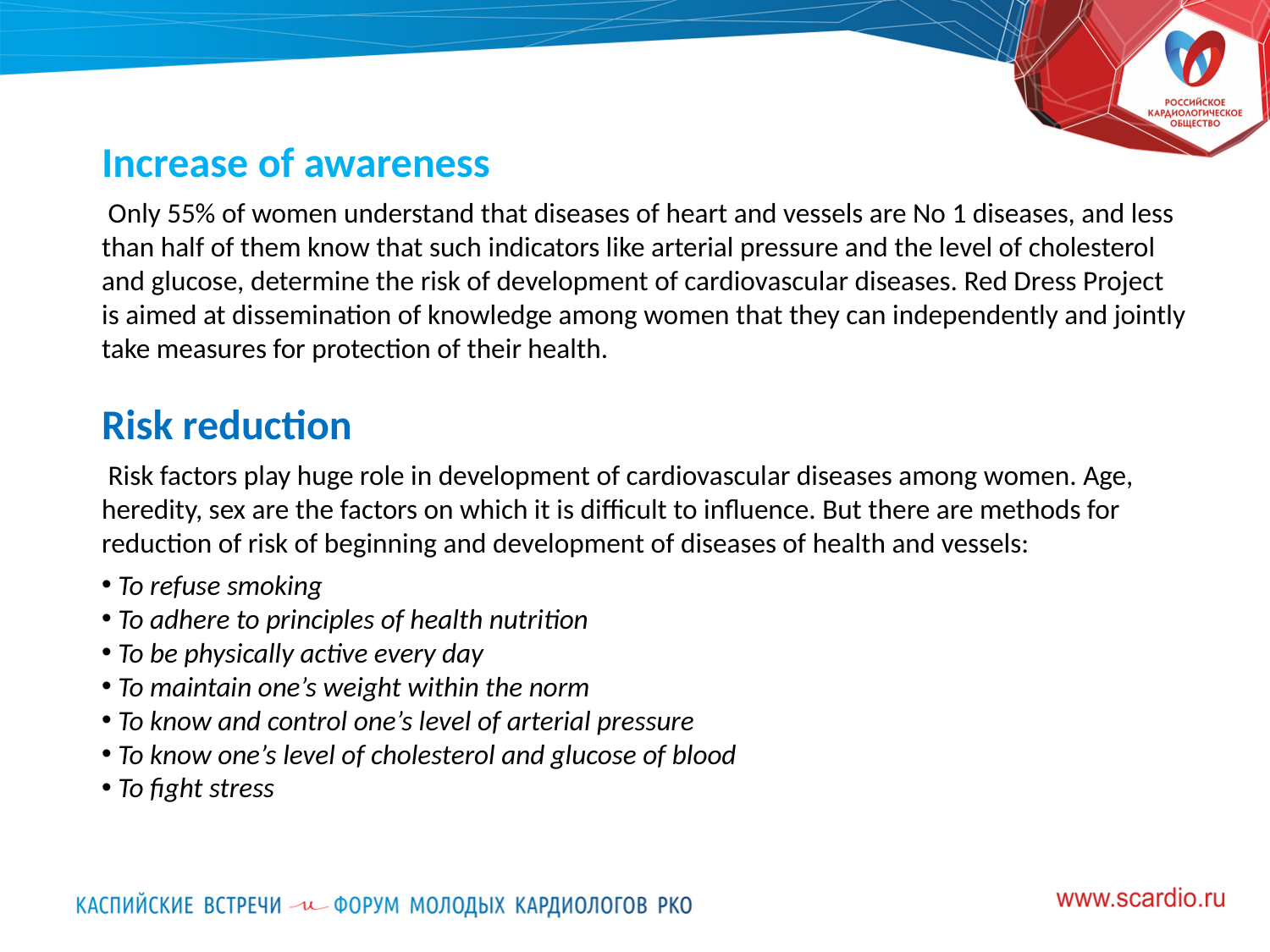

Increase of awareness
 Only 55% of women understand that diseases of heart and vessels are No 1 diseases, and less than half of them know that such indicators like arterial pressure and the level of cholesterol and glucose, determine the risk of development of cardiovascular diseases. Red Dress Project is aimed at dissemination of knowledge among women that they can independently and jointly take measures for protection of their health.

Risk reduction
 Risk factors play huge role in development of cardiovascular diseases among women. Age, heredity, sex are the factors on which it is difficult to influence. But there are methods for reduction of risk of beginning and development of diseases of health and vessels:
 To refuse smoking
 To adhere to principles of health nutrition
 To be physically active every day
 To maintain one’s weight within the norm
 To know and control one’s level of arterial pressure
 To know one’s level of cholesterol and glucose of blood
 To fight stress